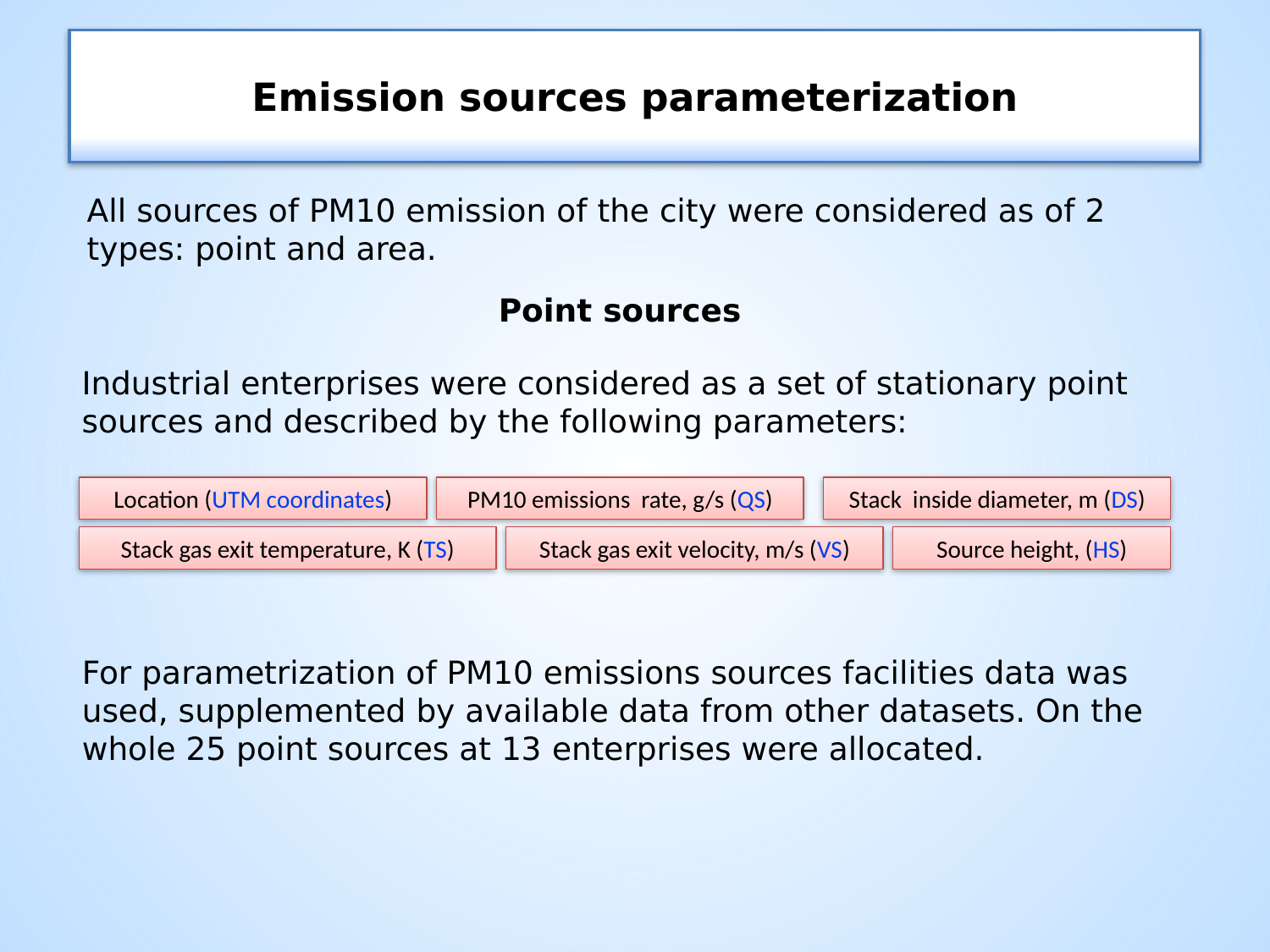

Emission sources parameterization
All sources of PM10 emission of the city were considered as of 2 types: point and area.
Point sources
Industrial enterprises were considered as a set of stationary point sources and described by the following parameters:
Location (UTM coordinates)
PM10 emissions  rate, g/s (QS)
Stack  inside diameter, m (DS)
Stack gas exit temperature, K (TS)
Stack gas exit velocity, m/s (VS)
Source height, (HS)
For parametrization of PM10 emissions sources facilities data was used, supplemented by available data from other datasets. On the whole 25 point sources at 13 enterprises were allocated.